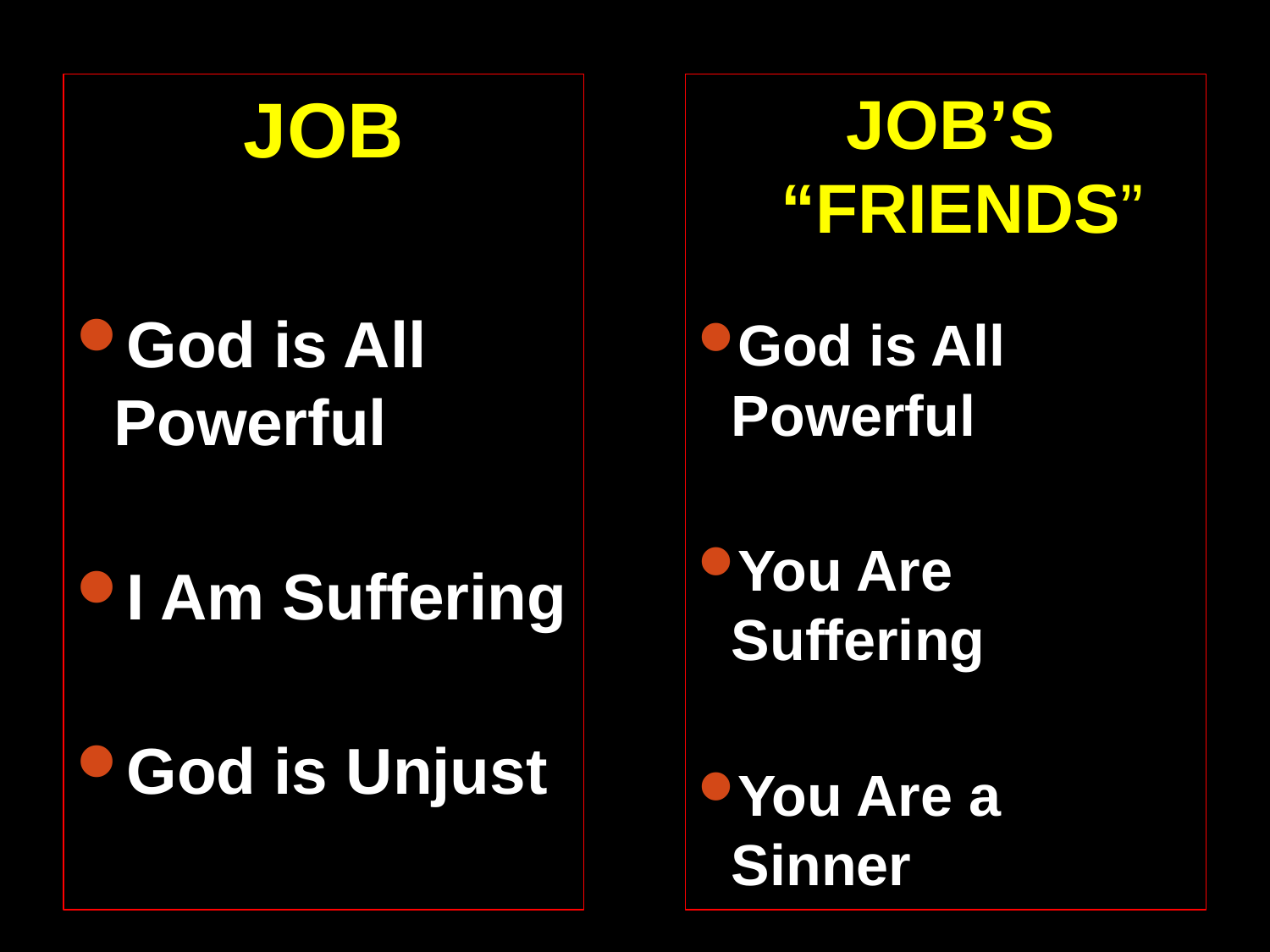

JOB

God is All Powerful

I Am Suffering

God is Unjust
 JOB’S “FRIENDS”

God is All Powerful

You Are Suffering

You Are a Sinner